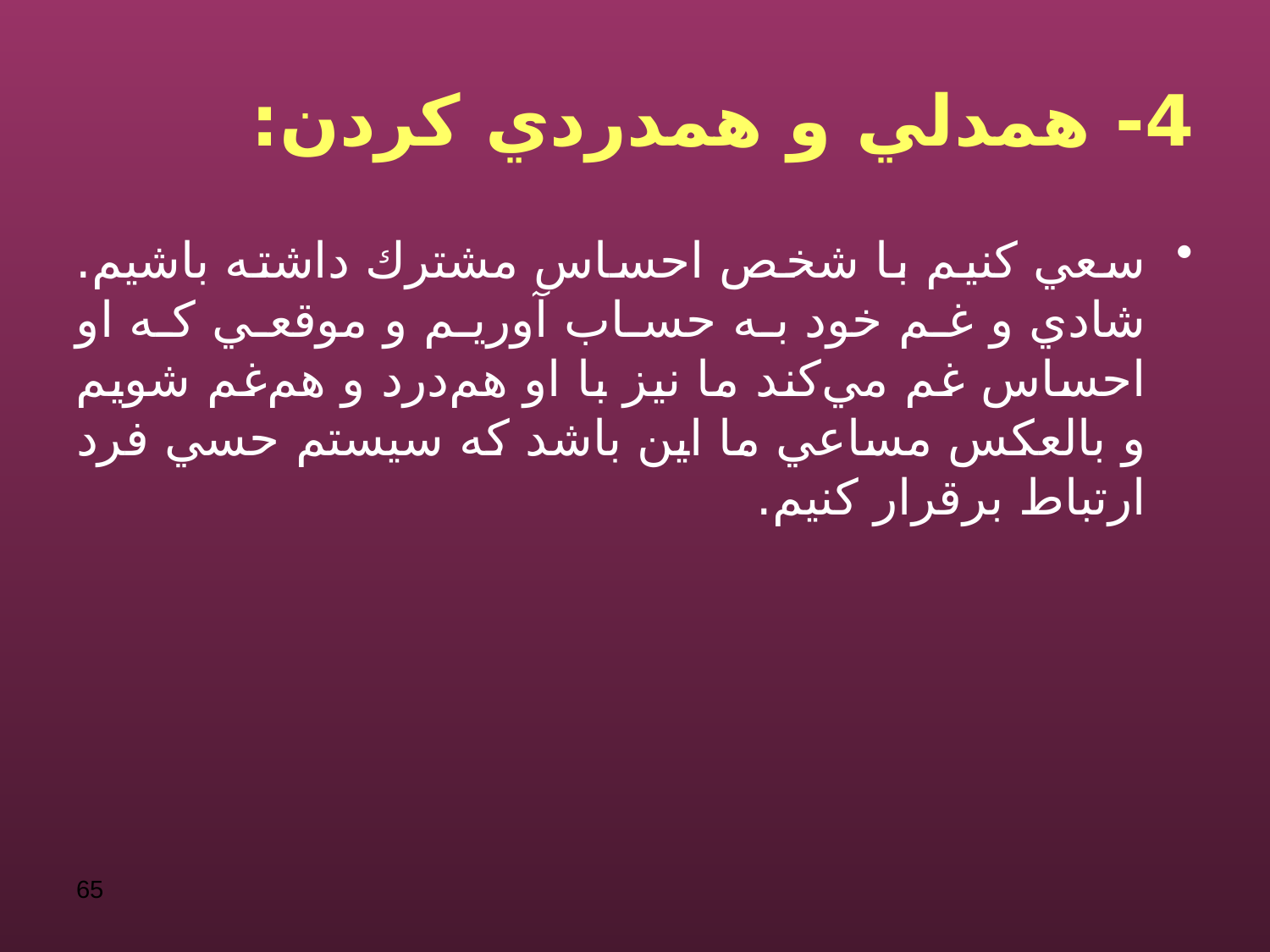

# 4- همدلي و همدردي كردن:
سعي كنيم با شخص احساس مشترك داشته باشيم. شادي و غم خود به حساب آوريم و موقعي كه او احساس غم مي‌كند ما نيز با او هم‌درد و هم‌غم شويم و بالعكس مساعي ما اين باشد كه سيستم حسي فرد ارتباط برقرار كنيم.

65